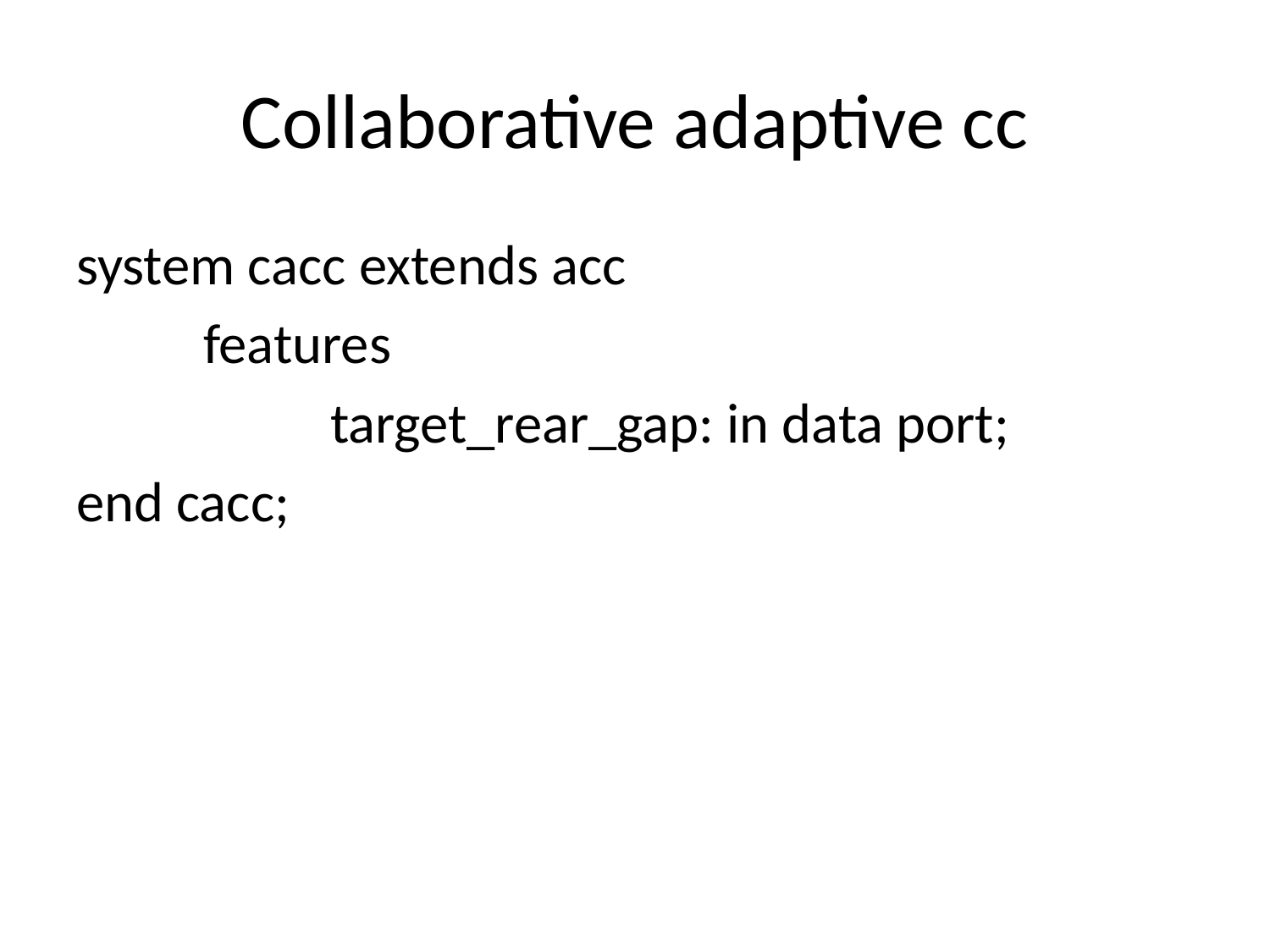

# Collaborative adaptive cc
system cacc extends acc
	features
		target_rear_gap: in data port;
end cacc;